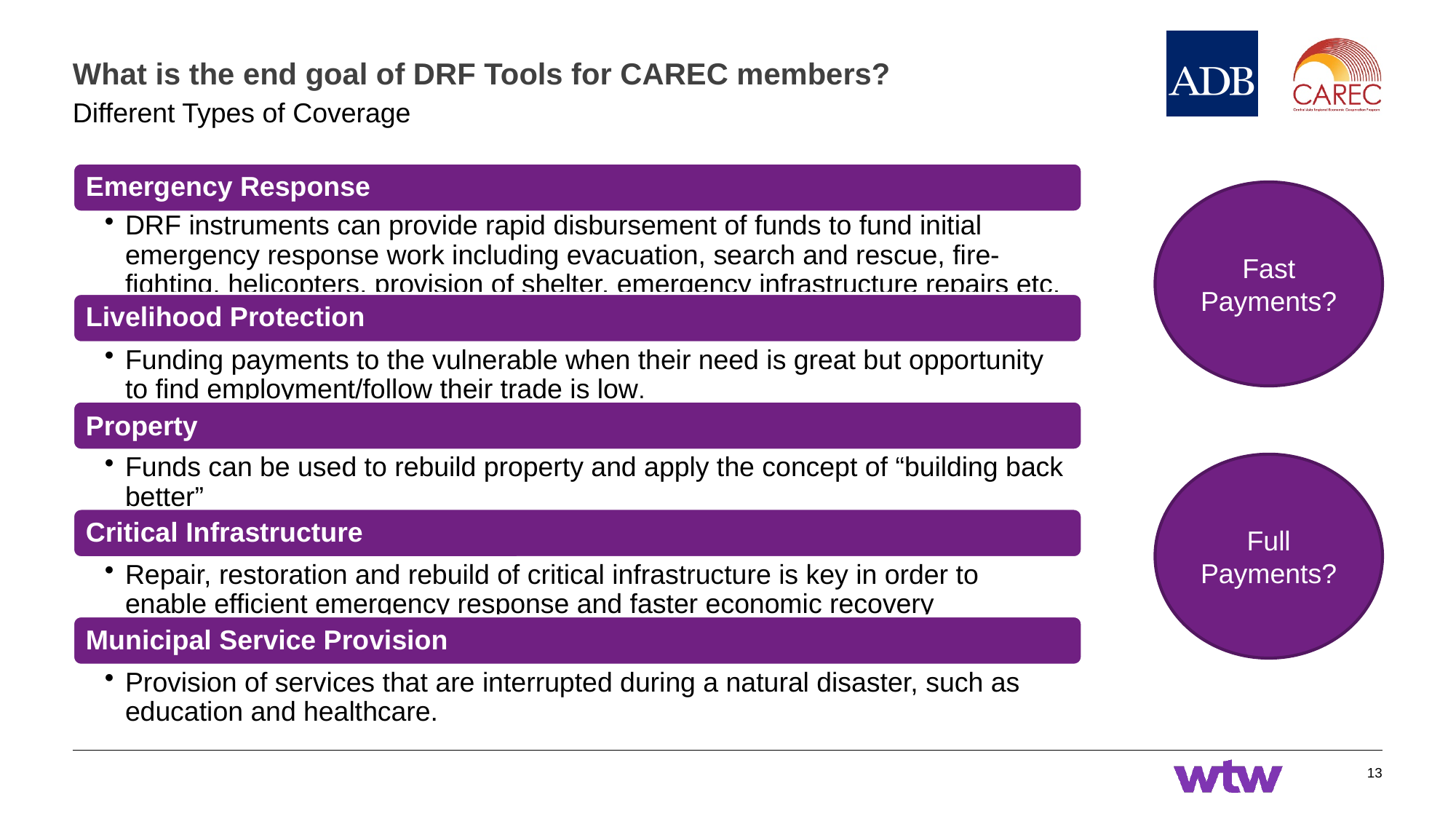

# What is the end goal of DRF Tools for CAREC members?
Different Types of Coverage
Emergency Response
DRF instruments can provide rapid disbursement of funds to fund initial emergency response work including evacuation, search and rescue, fire-fighting, helicopters, provision of shelter, emergency infrastructure repairs etc.
Livelihood Protection
Funding payments to the vulnerable when their need is great but opportunity to find employment/follow their trade is low.
Property
Funds can be used to rebuild property and apply the concept of “building back better”
Critical Infrastructure
Repair, restoration and rebuild of critical infrastructure is key in order to enable efficient emergency response and faster economic recovery
Municipal Service Provision
Provision of services that are interrupted during a natural disaster, such as education and healthcare.
Fast Payments?
Full Payments?
13